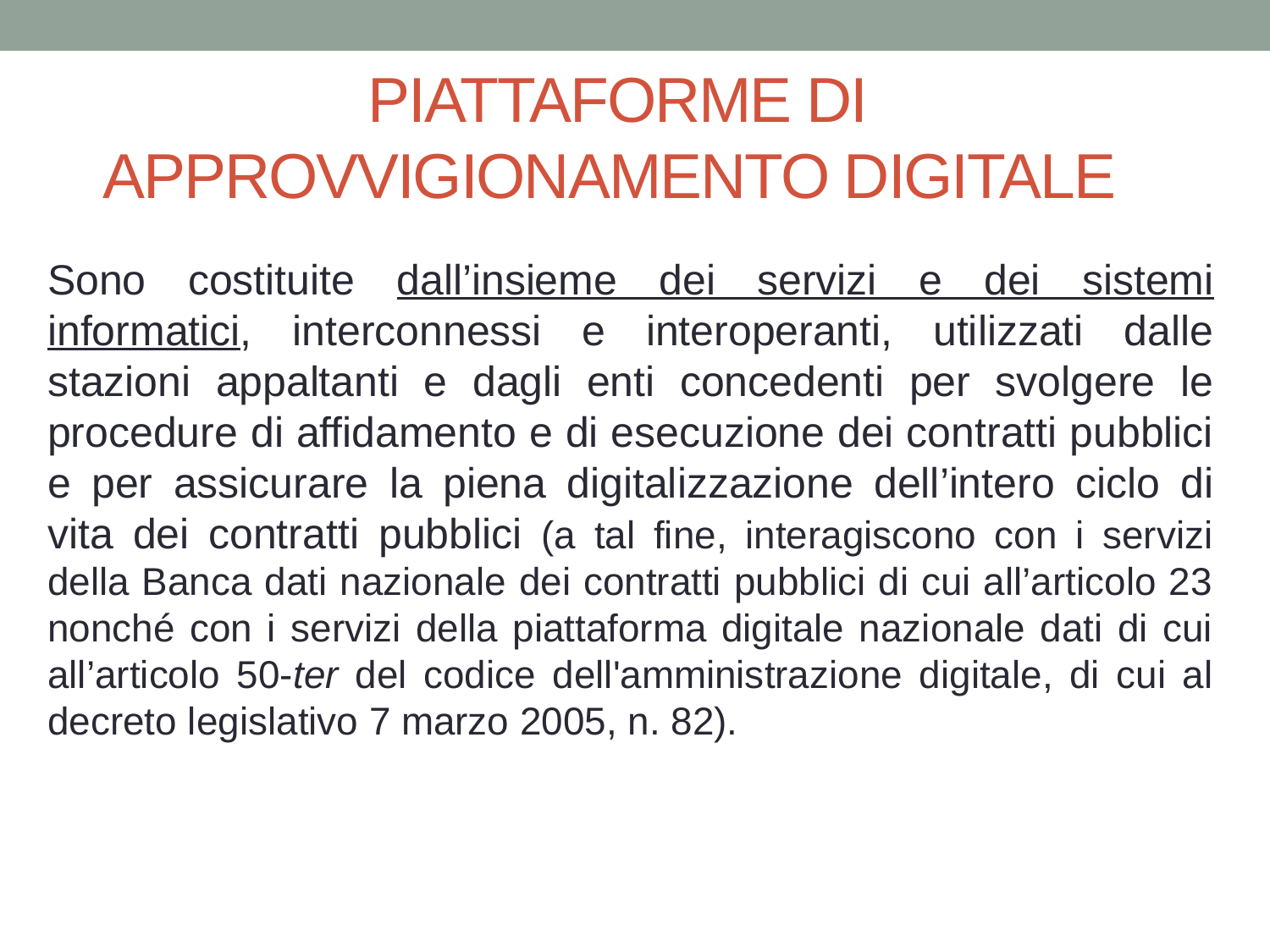

# PIATTAFORME DI APPROVVIGIONAMENTO DIGITALE
Sono costituite dall’insieme dei servizi e dei sistemi informatici, interconnessi e interoperanti, utilizzati dalle stazioni appaltanti e dagli enti concedenti per svolgere le procedure di affidamento e di esecuzione dei contratti pubblici e per assicurare la piena digitalizzazione dell’intero ciclo di vita dei contratti pubblici (a tal fine, interagiscono con i servizi della Banca dati nazionale dei contratti pubblici di cui all’articolo 23 nonché con i servizi della piattaforma digitale nazionale dati di cui all’articolo 50-ter del codice dell'amministrazione digitale, di cui al decreto legislativo 7 marzo 2005, n. 82).